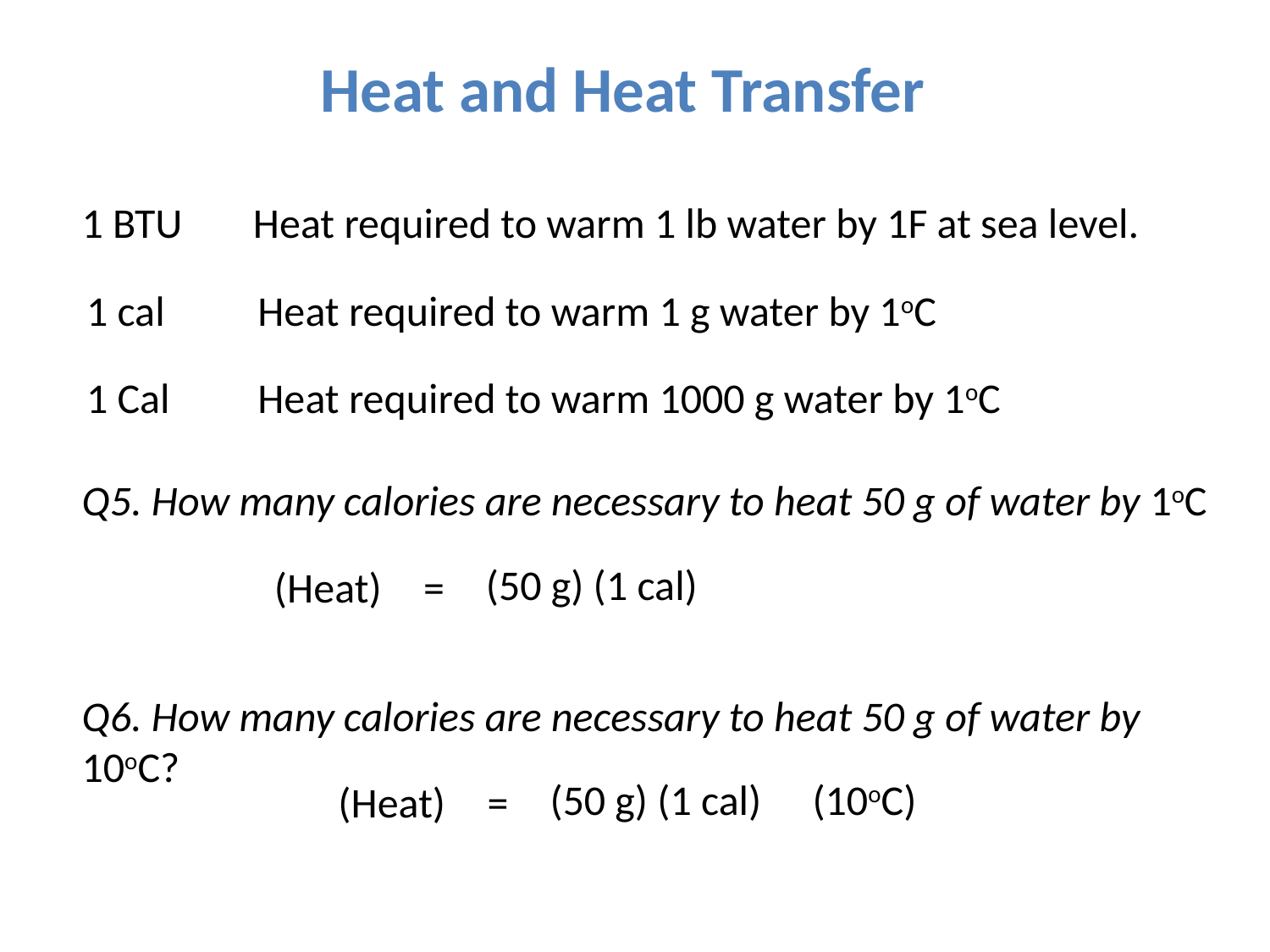

Heat and Heat Transfer
1 BTU
Heat required to warm 1 lb water by 1F at sea level.
1 cal
Heat required to warm 1 g water by 1oC
1 Cal
Heat required to warm 1000 g water by 1oC
Q5. How many calories are necessary to heat 50 g of water by 1oC
(50 g) (1 cal)
(Heat)
=
Q6. How many calories are necessary to heat 50 g of water by 10oC?
(50 g) (1 cal)
(10oC)
(Heat)
=